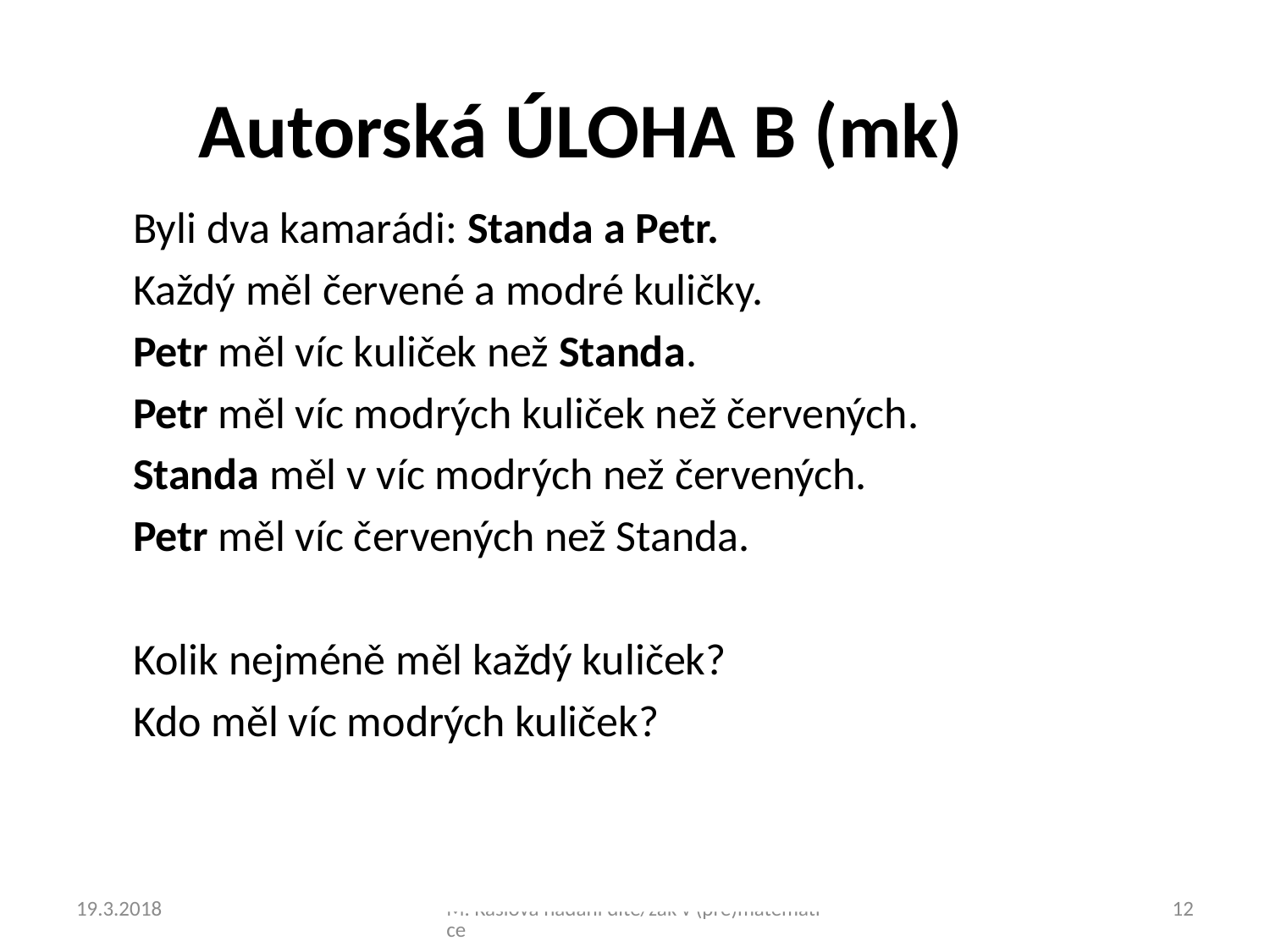

# Autorská ÚLOHA B (mk)
Byli dva kamarádi: Standa a Petr.
Každý měl červené a modré kuličky.
Petr měl víc kuliček než Standa.
Petr měl víc modrých kuliček než červených.
Standa měl v víc modrých než červených.
Petr měl víc červených než Standa.

Kolik nejméně měl každý kuliček?
Kdo měl víc modrých kuliček?
19.3.2018
M. Kaslová nadaní dítě/žák v (pre)matematice
12